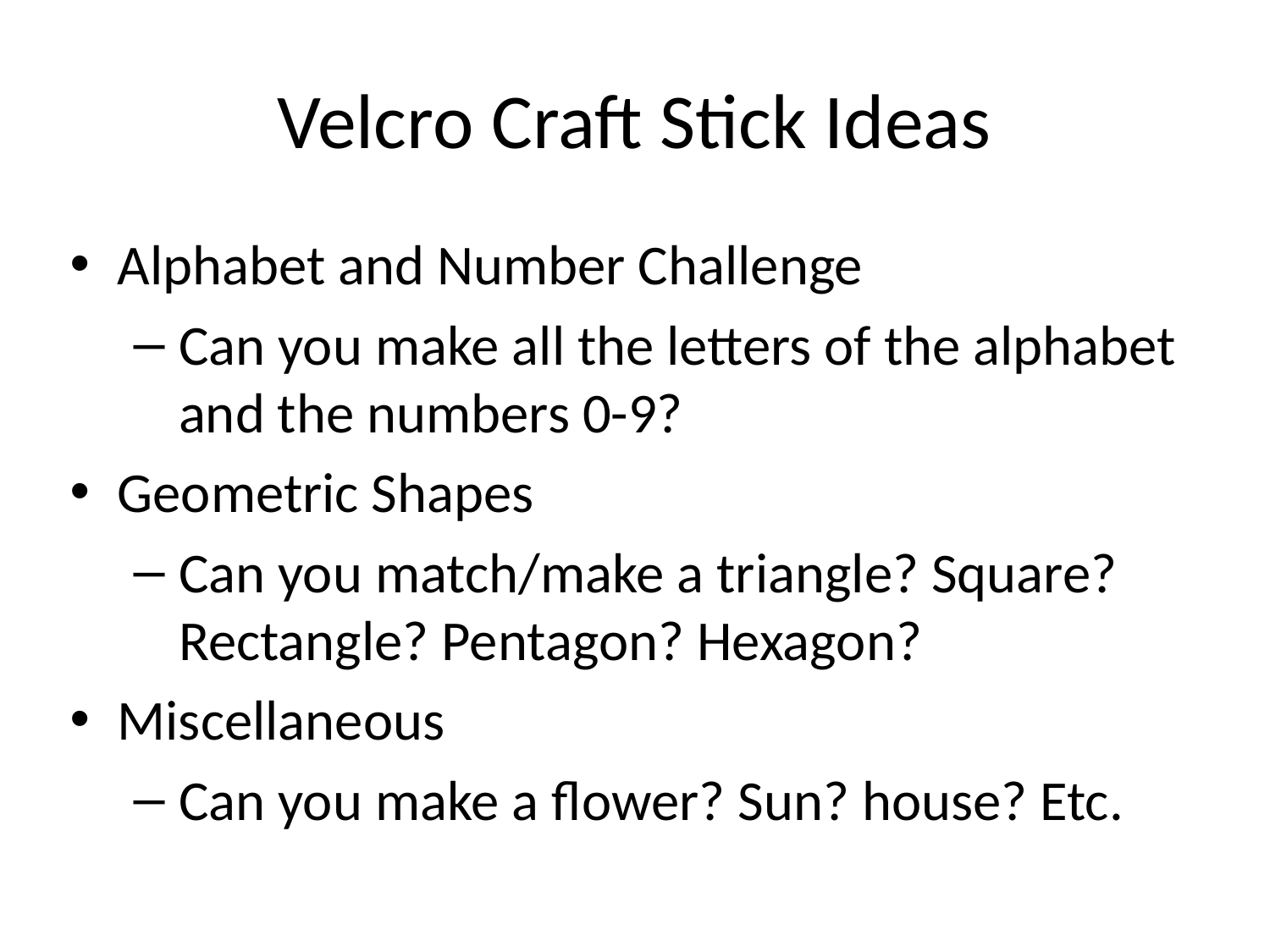

# Velcro Craft Stick Ideas
Alphabet and Number Challenge
Can you make all the letters of the alphabet and the numbers 0-9?
Geometric Shapes
Can you match/make a triangle? Square? Rectangle? Pentagon? Hexagon?
Miscellaneous
Can you make a flower? Sun? house? Etc.